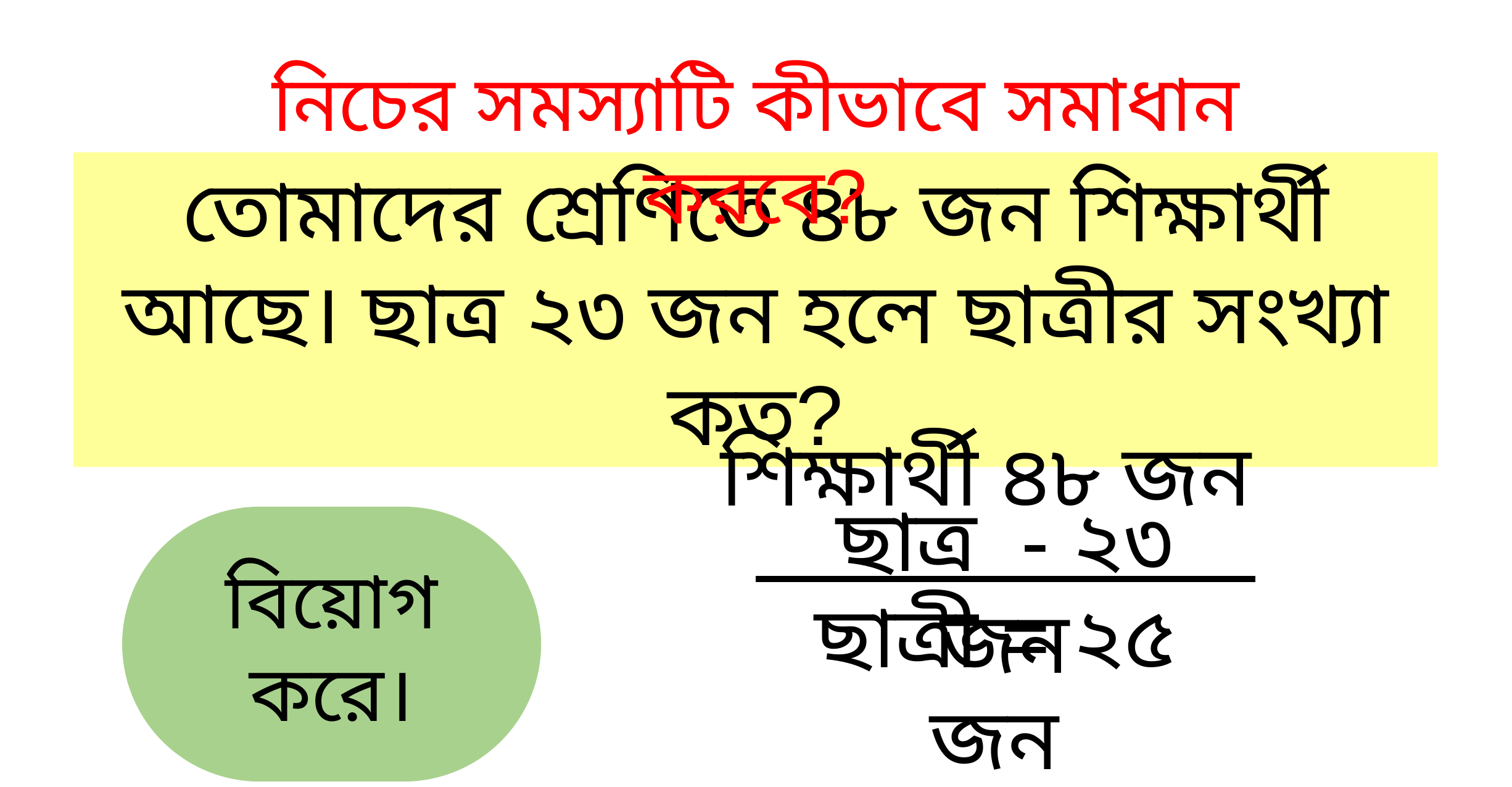

নিচের সমস্যাটি কীভাবে সমাধান করবে?
তোমাদের শ্রেণিতে ৪৮ জন শিক্ষার্থী আছে। ছাত্র ২৩ জন হলে ছাত্রীর সংখ্যা কত?
শিক্ষার্থী ৪৮ জন
ছাত্র  - ২৩ জন
বিয়োগ করে।
ছাত্রী = ২৫ জন